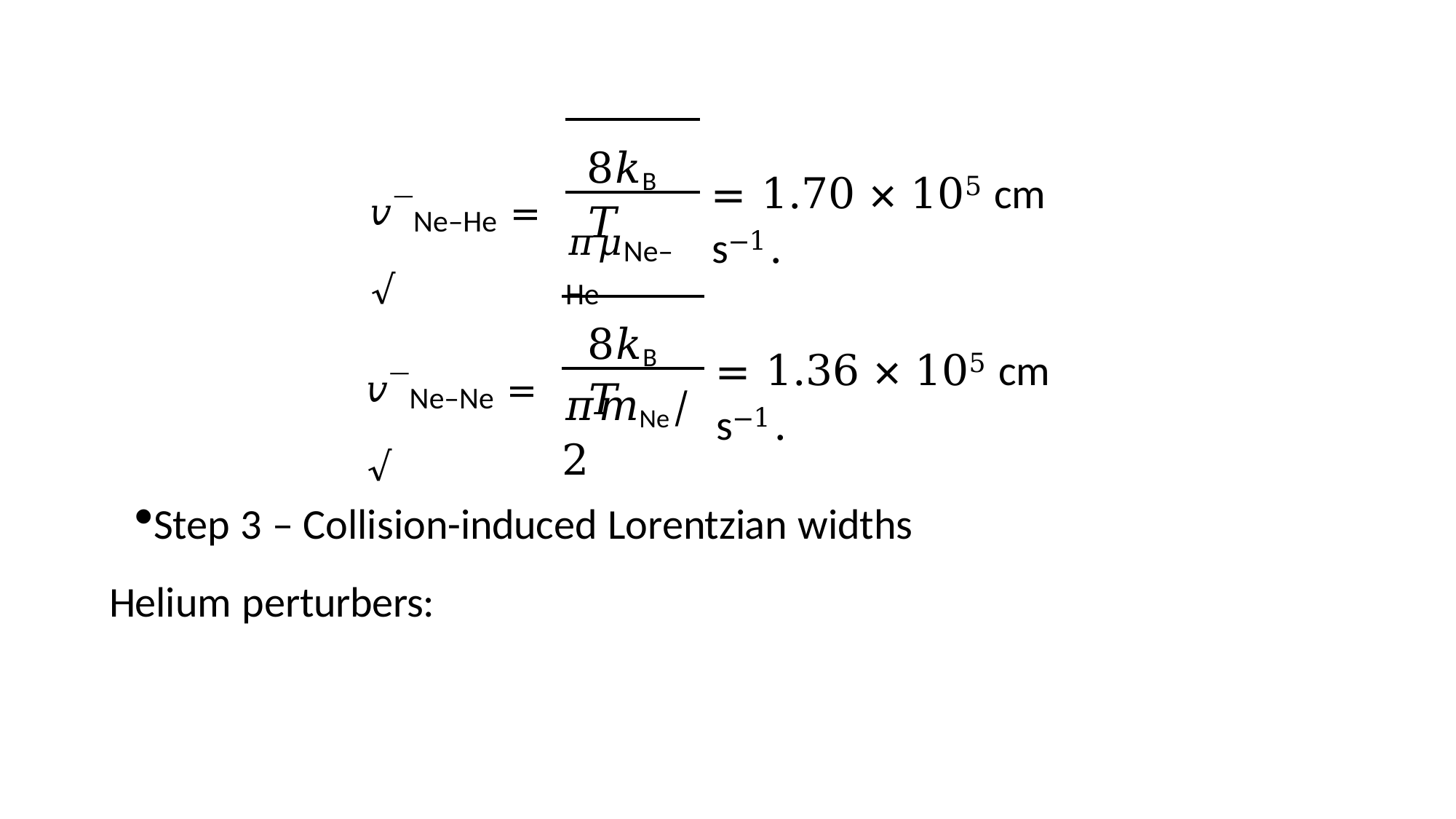

8𝑘B𝑇
= 1.70 × 105 cm s−1.
𝑣‾Ne–He  = √

𝜋𝜇Ne–He

8𝑘B𝑇
= 1.36 × 105 cm s−1.
𝑣‾Ne–Ne  = √

𝜋𝑚Ne/2
Step 3 – Collision-induced Lorentzian widths Helium perturbers: